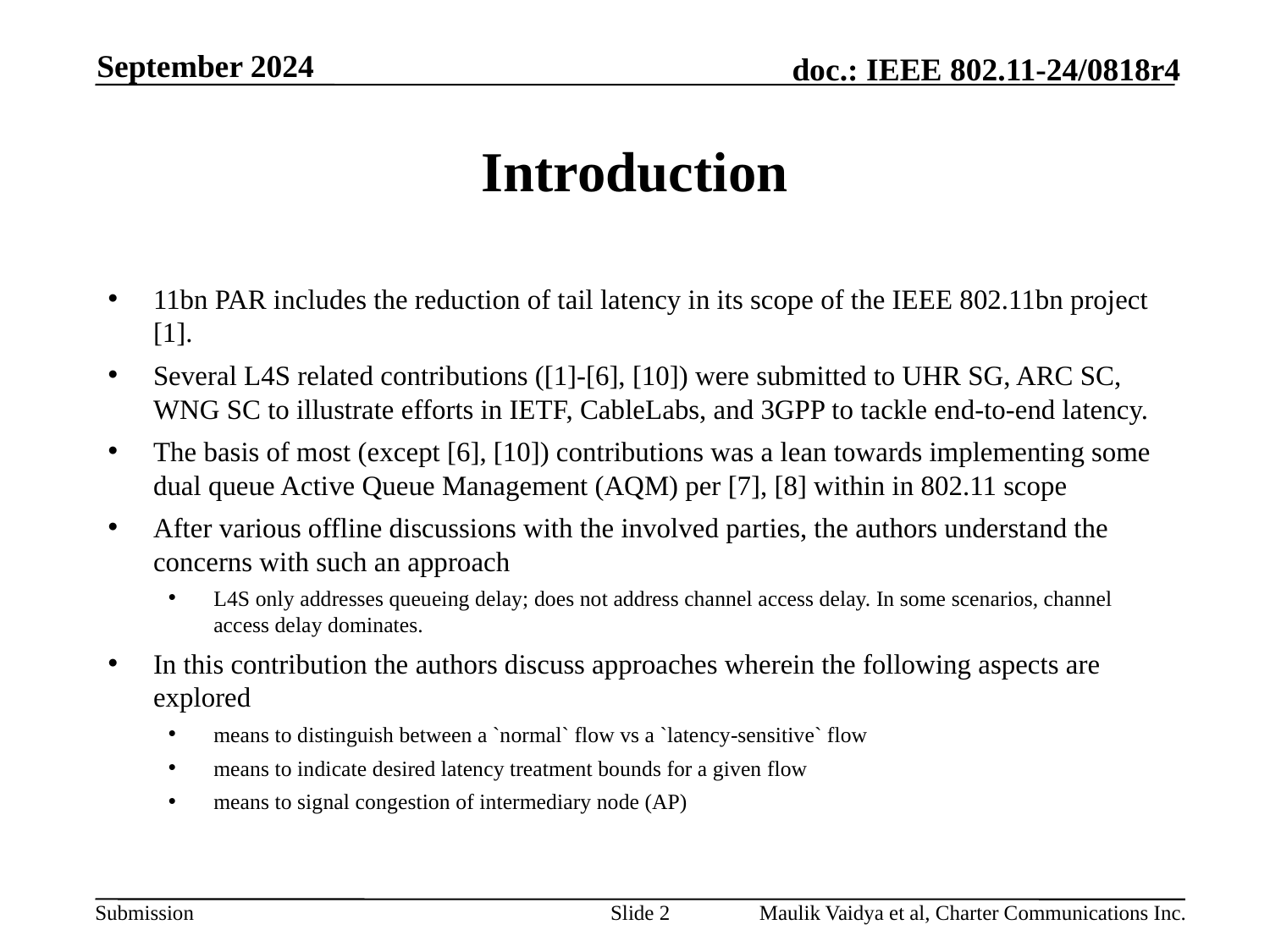

September 2024
# Introduction
11bn PAR includes the reduction of tail latency in its scope of the IEEE 802.11bn project [1].
Several L4S related contributions ([1]-[6], [10]) were submitted to UHR SG, ARC SC, WNG SC to illustrate efforts in IETF, CableLabs, and 3GPP to tackle end-to-end latency.
The basis of most (except [6], [10]) contributions was a lean towards implementing some dual queue Active Queue Management (AQM) per [7], [8] within in 802.11 scope
After various offline discussions with the involved parties, the authors understand the concerns with such an approach
L4S only addresses queueing delay; does not address channel access delay. In some scenarios, channel access delay dominates.
In this contribution the authors discuss approaches wherein the following aspects are explored
means to distinguish between a `normal` flow vs a `latency-sensitive` flow
means to indicate desired latency treatment bounds for a given flow
means to signal congestion of intermediary node (AP)
Slide 2
Maulik Vaidya et al, Charter Communications Inc.